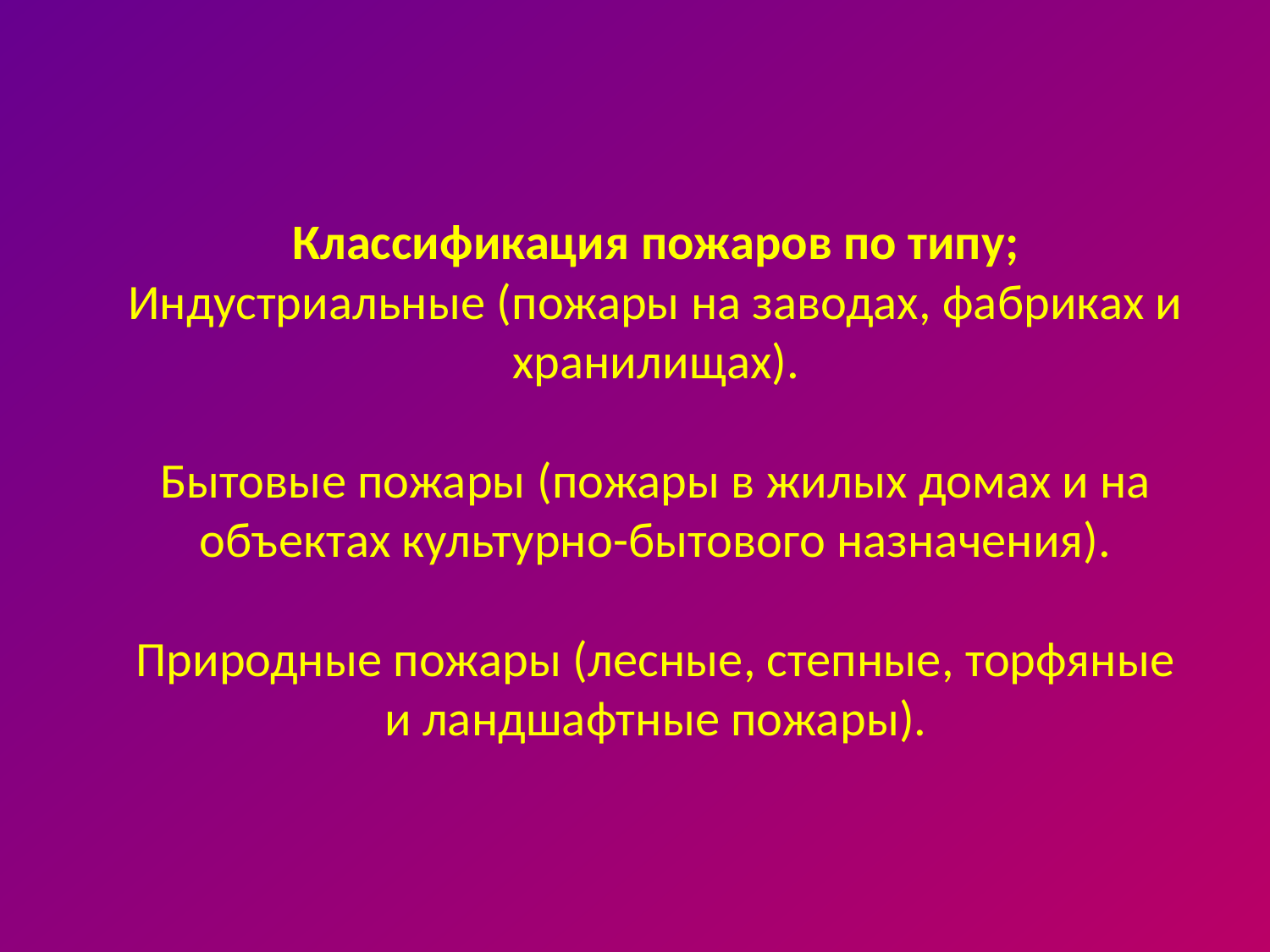

# Классификация пожаров по типу; Индустриальные (пожары на заводах, фабриках и хранилищах). Бытовые пожары (пожары в жилых домах и на объектах культурно-бытового назначения). Природные пожары (лесные, степные, торфяные и ландшафтные пожары).